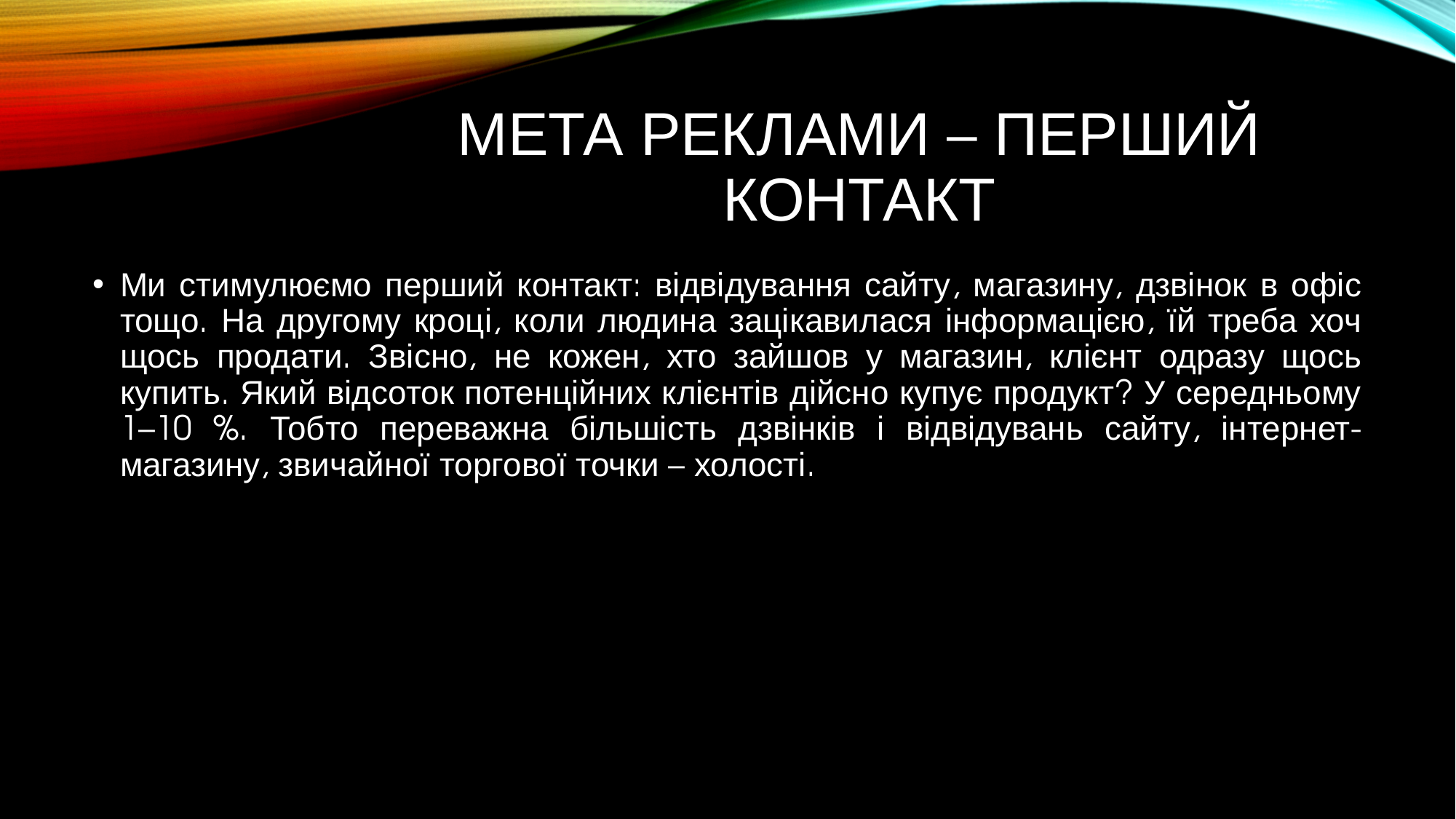

# Мета реклами – перший контакт
Ми стимулюємо перший контакт: відвідування сайту, магазину, дзвінок в офіс тощо. На другому кроці, коли людина зацікавилася інформацією, їй треба хоч щось продати. Звісно, не кожен, хто зайшов у магазин, клієнт одразу щось купить. Який відсоток потенційних клієнтів дійсно купує продукт? У середньому 1–10 %. Тобто переважна більшість дзвінків і відвідувань сайту, інтернет-магазину, звичайної торгової точки – холості.